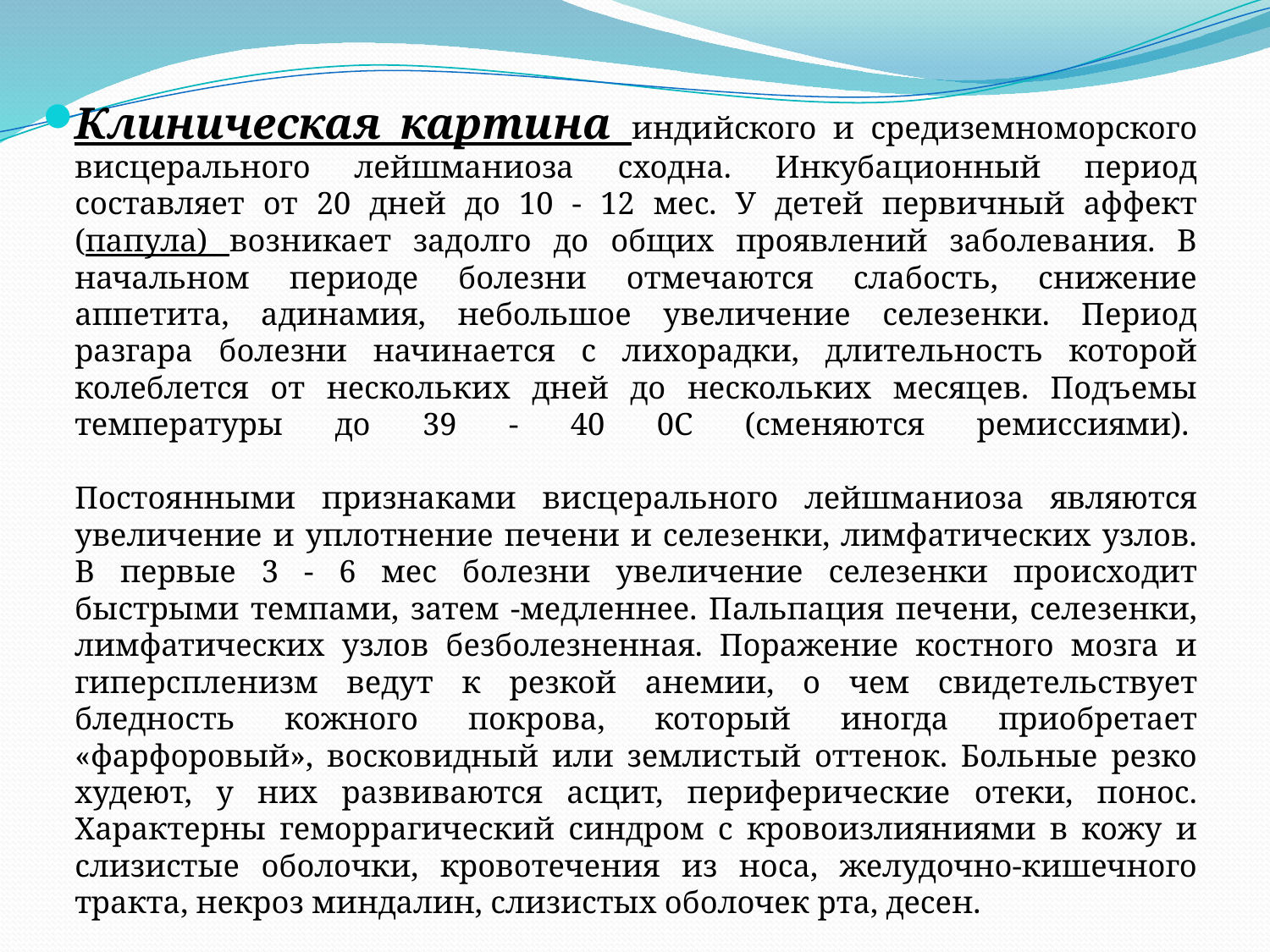

Клиническая картина индийского и средиземноморского висцерального лейшманиоза сходна. Инкубационный период составляет от 20 дней до 10 - 12 мес. У детей первичный аффект (папула) возникает задолго до общих проявлений заболевания. В начальном периоде болезни отмечаются слабость, снижение аппетита, адинамия, небольшое увеличение селезенки. Период разгара болезни начинается с лихорадки, длительность которой колеблется от нескольких дней до нескольких месяцев. Подъемы температуры до 39 - 40 0С (сменяются ремиссиями). 
Постоянными признаками висцерального лейшманиоза являются увеличение и уплотнение печени и селезенки, лимфатических узлов. В первые 3 - 6 мес болезни увеличение селезенки происходит быстрыми темпами, затем -медленнее. Пальпация печени, селезенки, лимфатических узлов безболезненная. Поражение костного мозга и гиперспленизм ведут к резкой анемии, о чем свидетельствует бледность кожного покрова, который иногда приобретает «фарфоровый», восковидный или землистый оттенок. Больные резко худеют, у них развиваются асцит, периферические отеки, понос. Характерны геморрагический синдром с кровоизлияниями в кожу и слизистые оболочки, кровотечения из носа, желудочно-кишечного тракта, некроз миндалин, слизистых оболочек рта, десен.